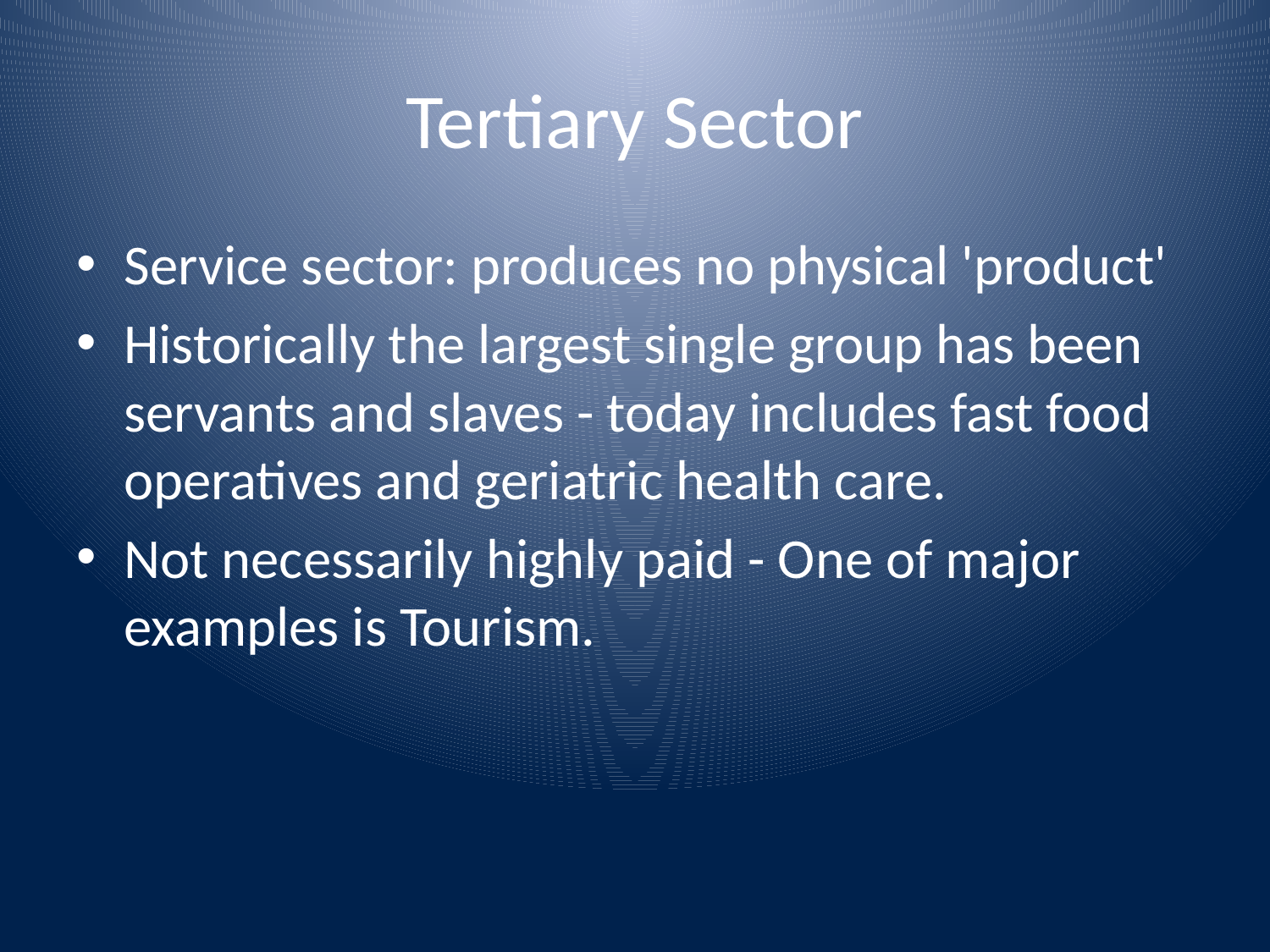

# Tertiary Sector
Service sector: produces no physical 'product'
Historically the largest single group has been servants and slaves - today includes fast food operatives and geriatric health care.
Not necessarily highly paid - One of major examples is Tourism.